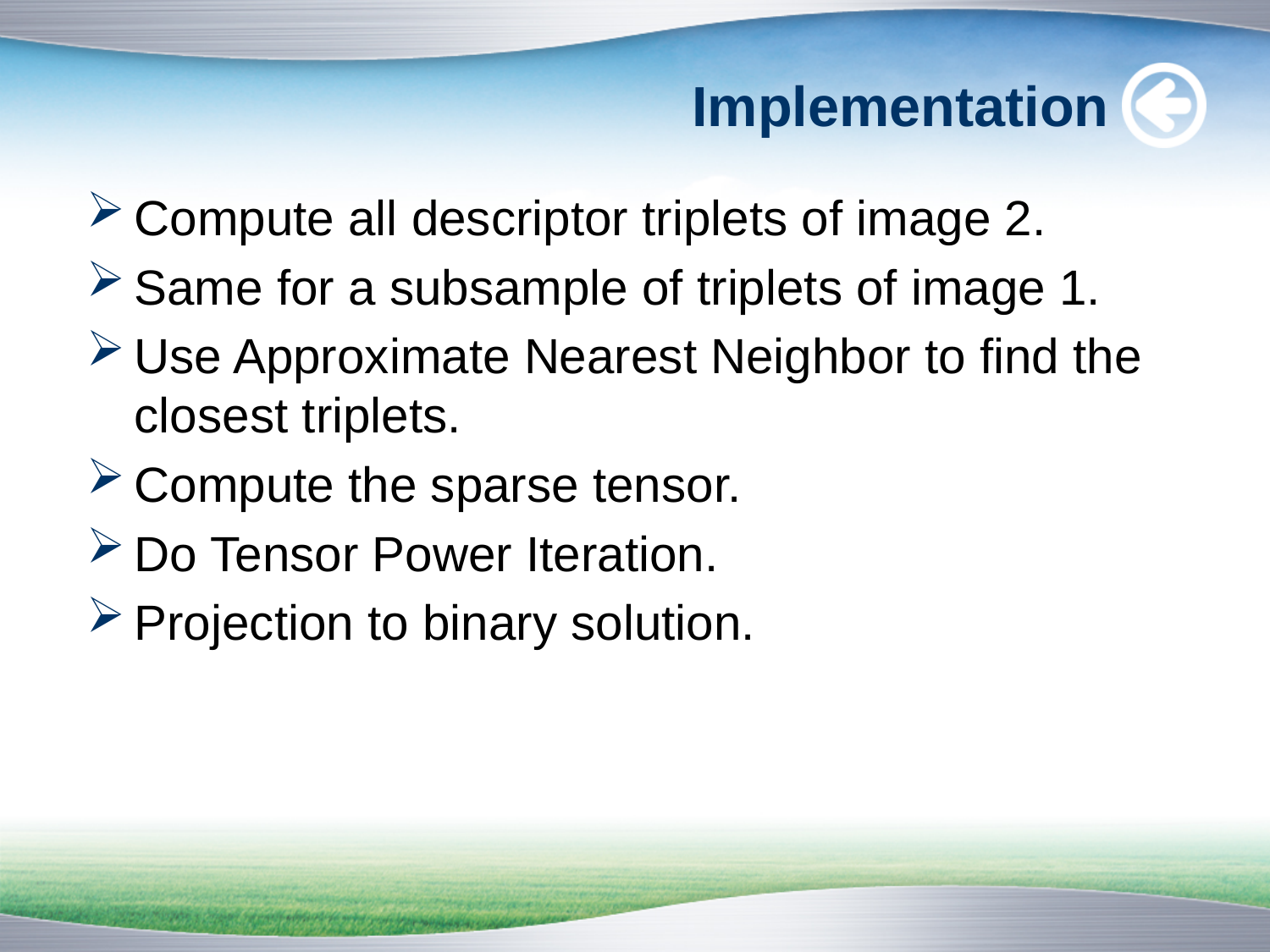

# Implementation
Compute all descriptor triplets of image 2.
Same for a subsample of triplets of image 1.
Use Approximate Nearest Neighbor to find the closest triplets.
Compute the sparse tensor.
Do Tensor Power Iteration.
Projection to binary solution.